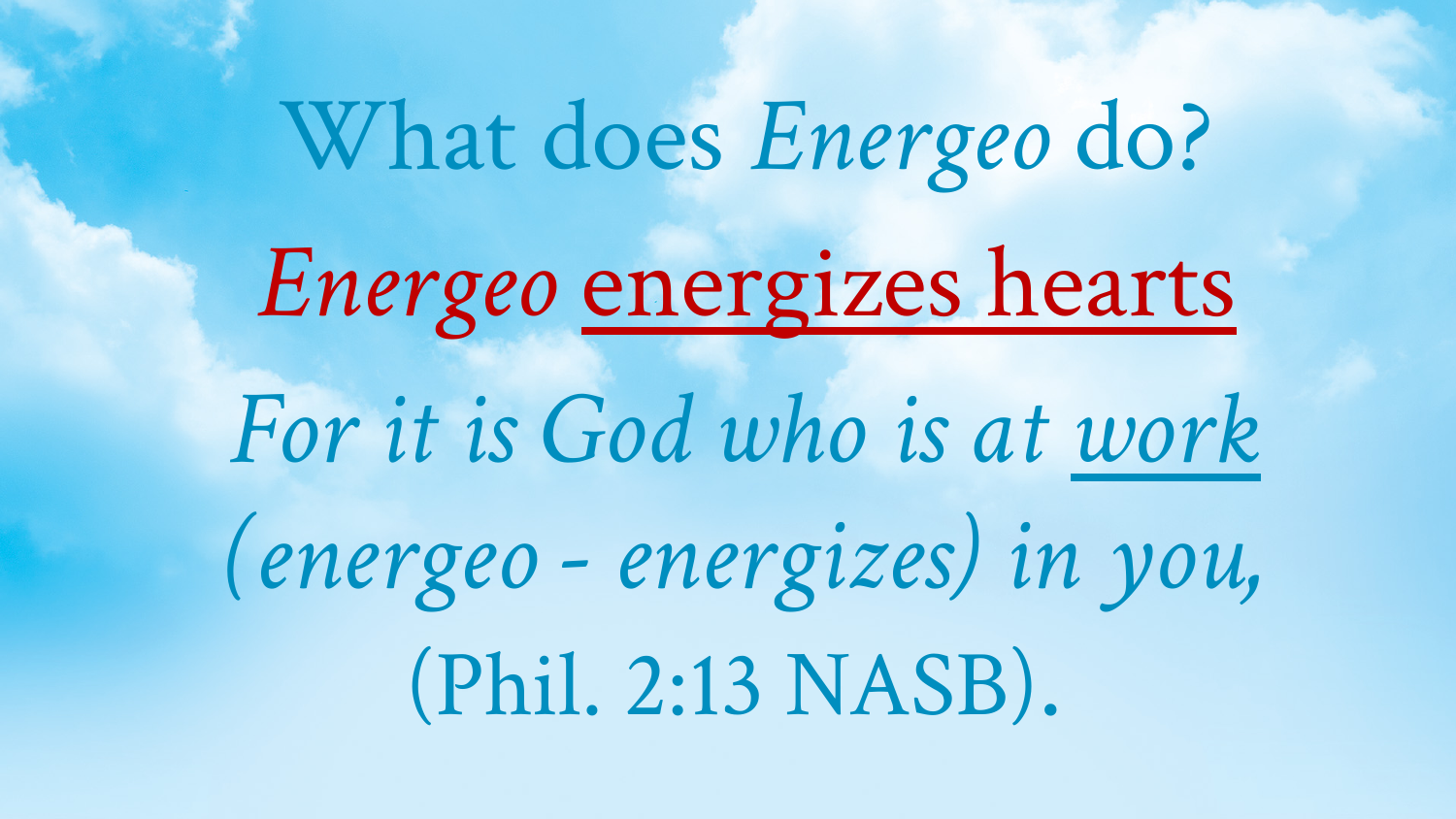

What does Energeo do?
Energeo energizes hearts
For it is God who is at work (energeo - energizes) in you, (Phil. 2:13 NASB).